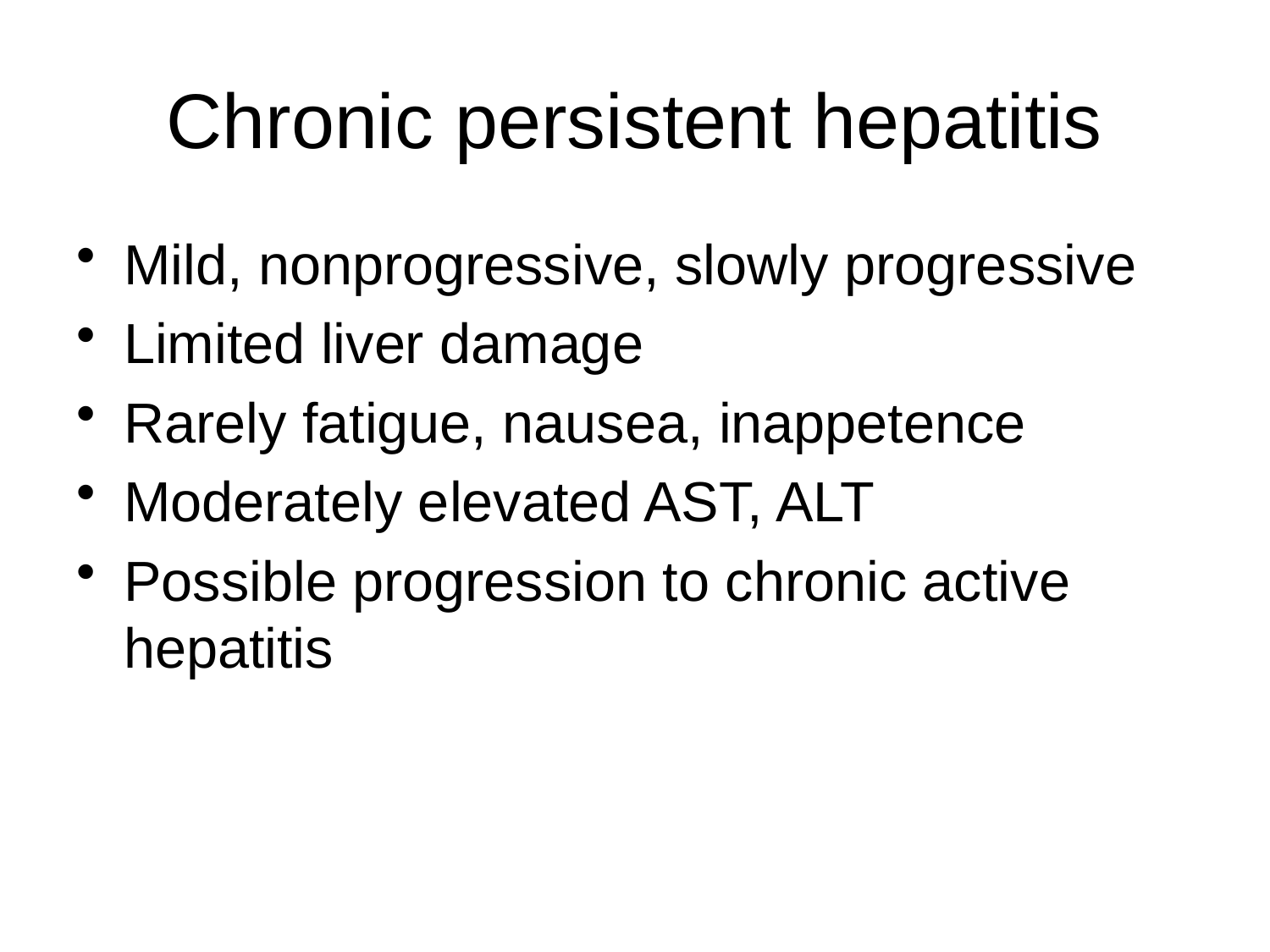

# Chronic persistent hepatitis
Mild, nonprogressive, slowly progressive
Limited liver damage
Rarely fatigue, nausea, inappetence
Moderately elevated AST, ALT
Possible progression to chronic active hepatitis